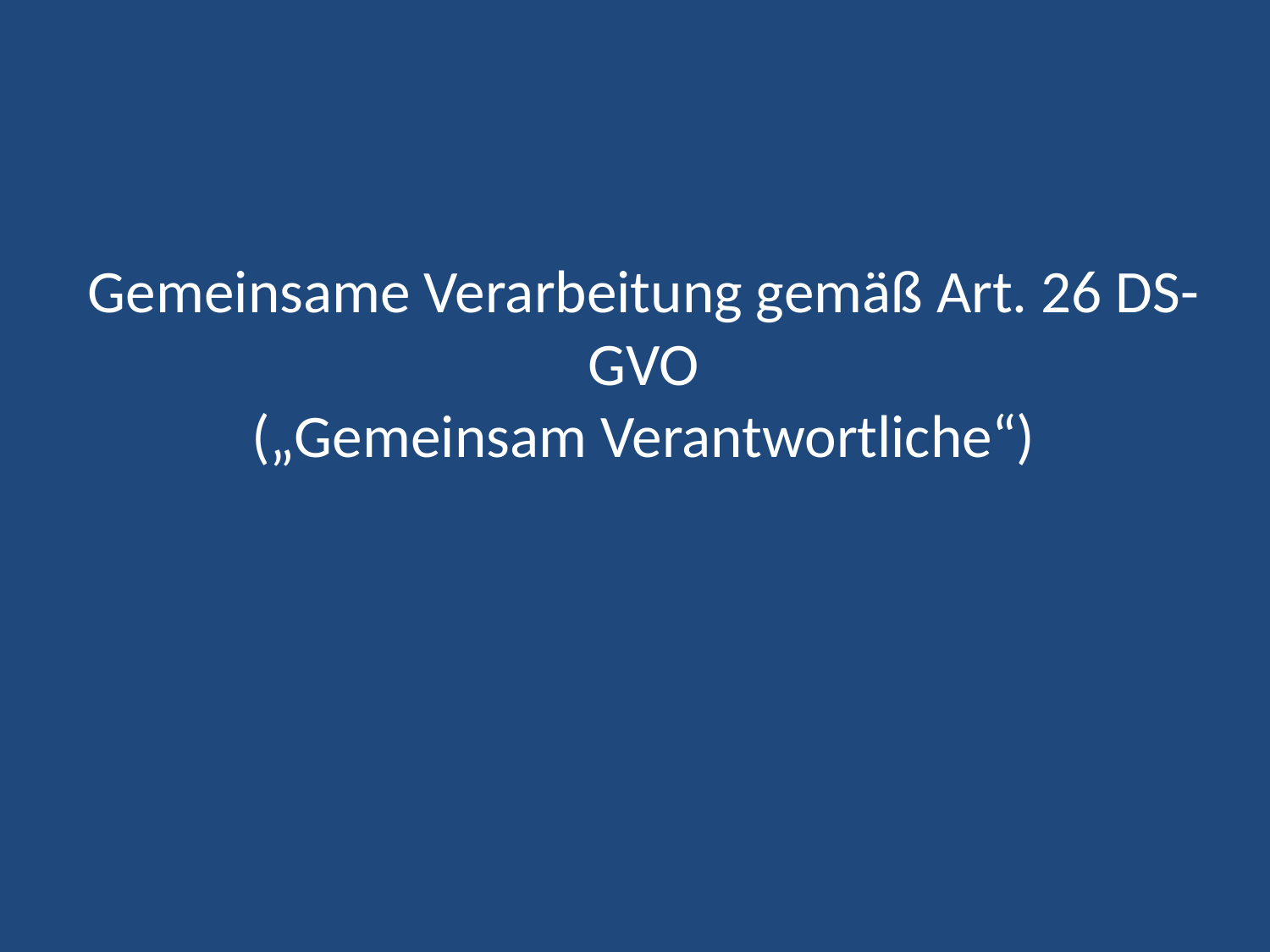

# Gemeinsame Verarbeitung gemäß Art. 26 DS-GVO („Gemeinsam Verantwortliche“)